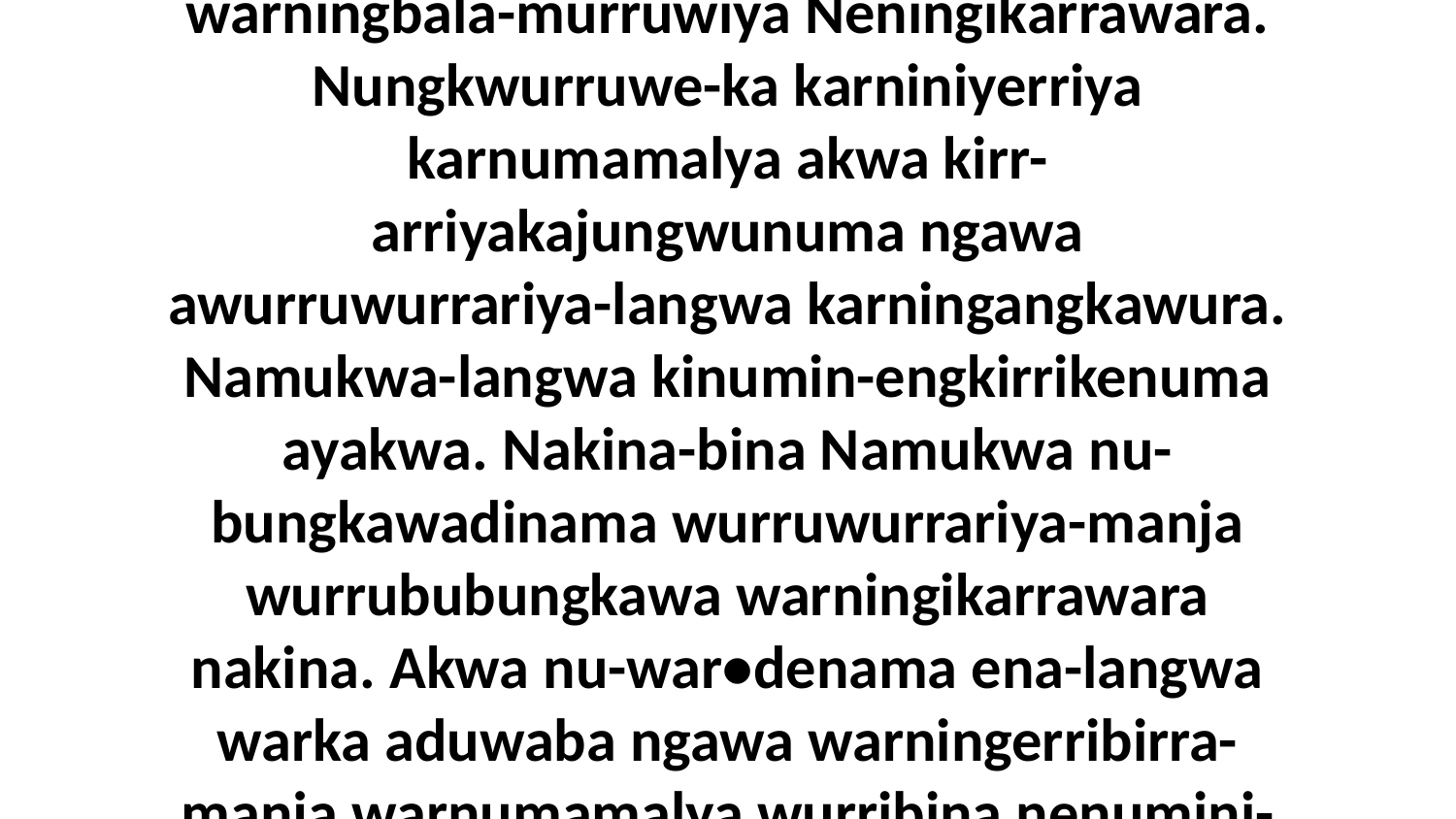

2 Akini-yada kirri-yaminjamama ngawa wuburra warnumamalya wurribina warningbala-murruwiya Neningikarrawara. Nungkwurruwe-ka karniniyerriya karnumamalya akwa kirr-arriyakajungwunuma ngawa awurruwurrariya-langwa karningangkawura. Namukwa-langwa kinumin-engkirrikenuma ayakwa. Nakina-bina Namukwa nu-bungkawadinama wurruwurrariya-manja wurrububungkawa warningikarrawara nakina. Akwa nu-war•denama ena-langwa warka aduwaba ngawa warningerribirra-manja warnumamalya wurribina nenumini-yarrkuwurrena-murrumanja Neningikarrawara-langwa ayakwa.